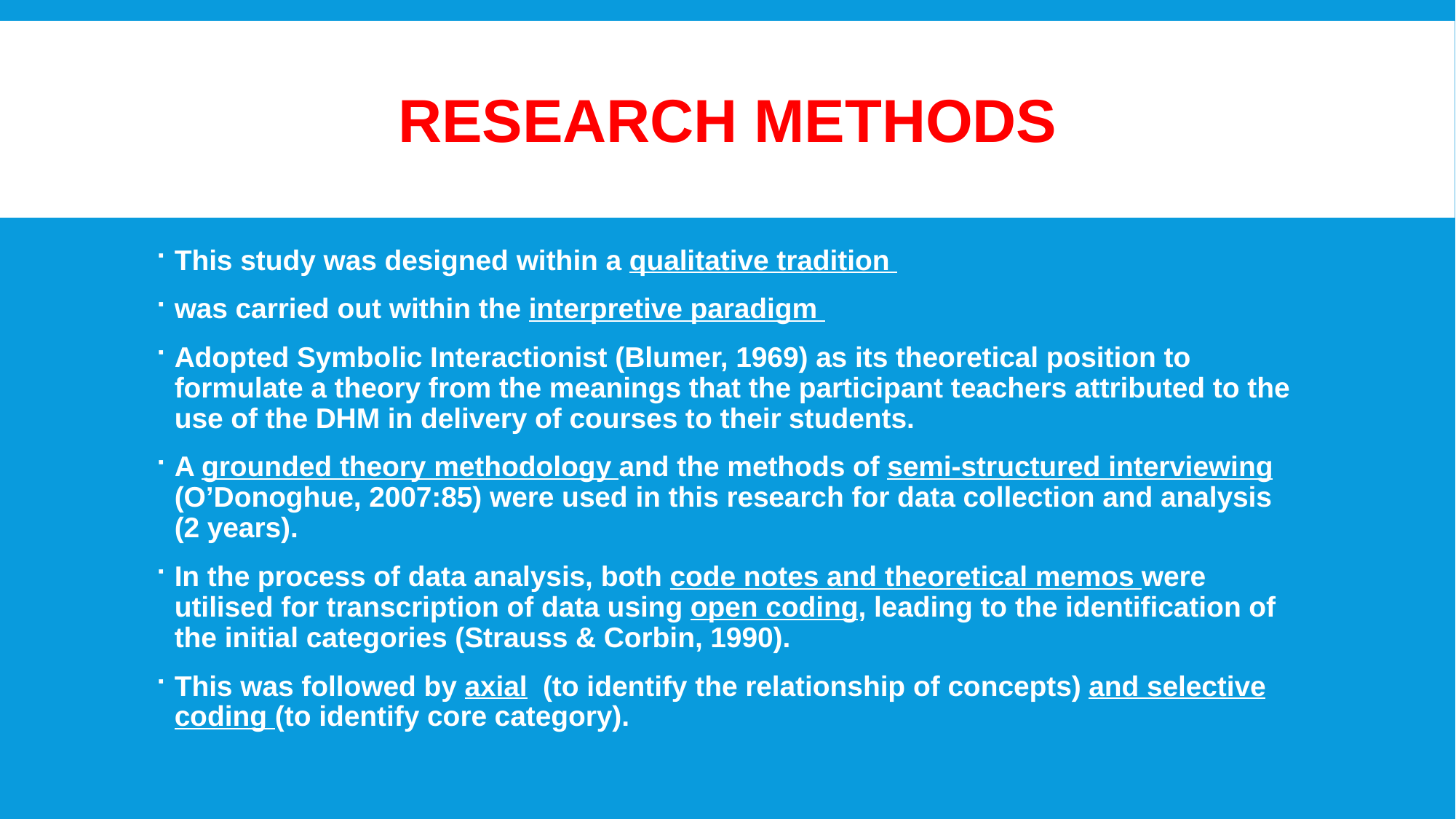

# Research Methods
This study was designed within a qualitative tradition
was carried out within the interpretive paradigm
Adopted Symbolic Interactionist (Blumer, 1969) as its theoretical position to formulate a theory from the meanings that the participant teachers attributed to the use of the DHM in delivery of courses to their students.
A grounded theory methodology and the methods of semi-structured interviewing (O’Donoghue, 2007:85) were used in this research for data collection and analysis (2 years).
In the process of data analysis, both code notes and theoretical memos were utilised for transcription of data using open coding, leading to the identification of the initial categories (Strauss & Corbin, 1990).
This was followed by axial  (to identify the relationship of concepts) and selective coding (to identify core category).